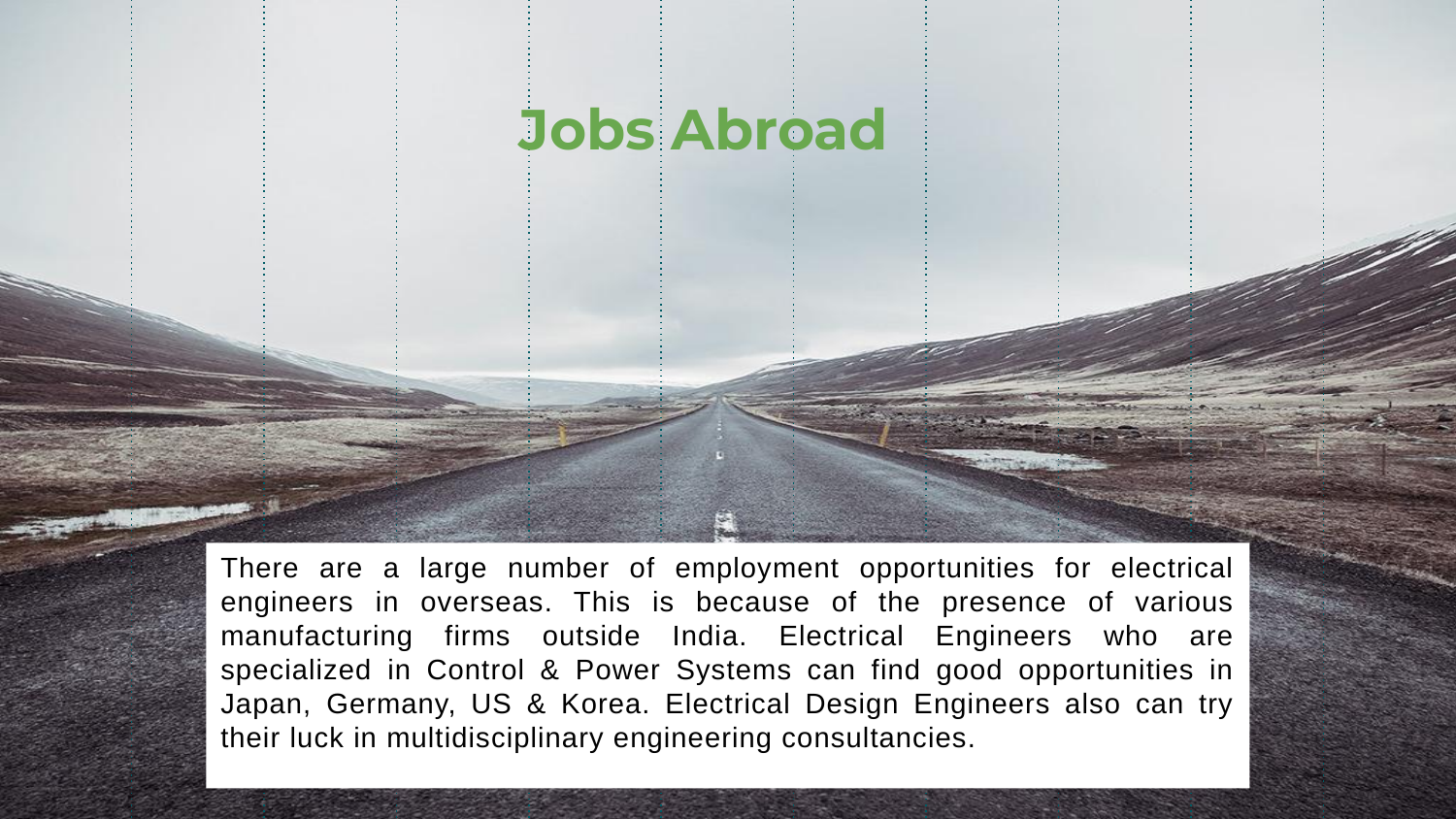

Jobs Abroad
There are a large number of employment opportunities for electrical engineers in overseas. This is because of the presence of various manufacturing firms outside India. Electrical Engineers who are specialized in Control & Power Systems can find good opportunities in Japan, Germany, US & Korea. Electrical Design Engineers also can try their luck in multidisciplinary engineering consultancies.